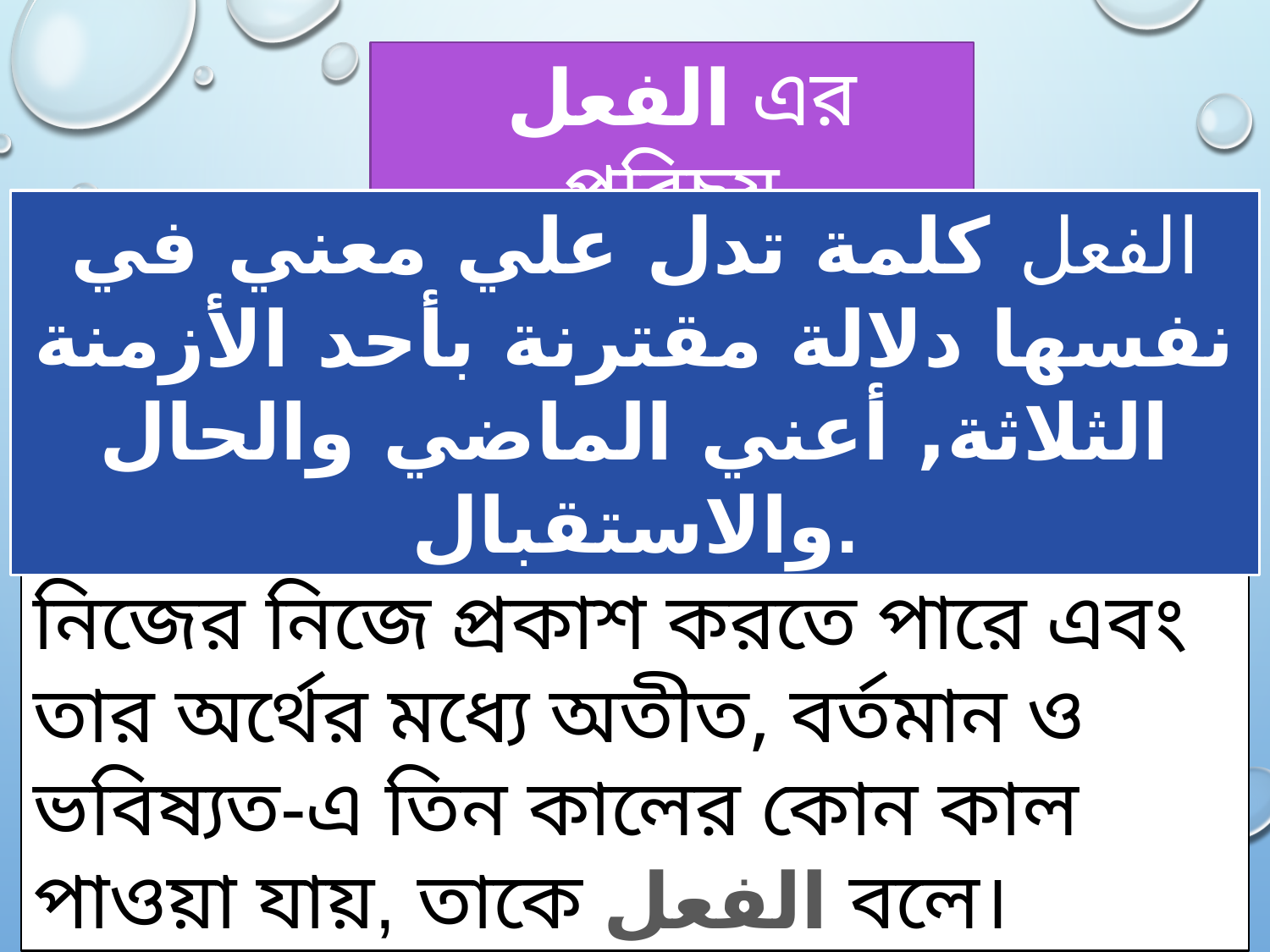

الفعل এর পরিচয়
الفعل كلمة تدل علي معني في نفسها دلالة مقترنة بأحد الأزمنة الثلاثة, أعني الماضي والحال والاستقبال.
যে كلمة  অন্য كلمة এর সাহায্য ছাড়াই নিজের নিজে প্রকাশ করতে পারে এবং তার অর্থের মধ্যে অতীত, বর্তমান ও ভবিষ্যত-এ তিন কালের কোন কাল পাওয়া যায়, তাকে الفعل বলে।